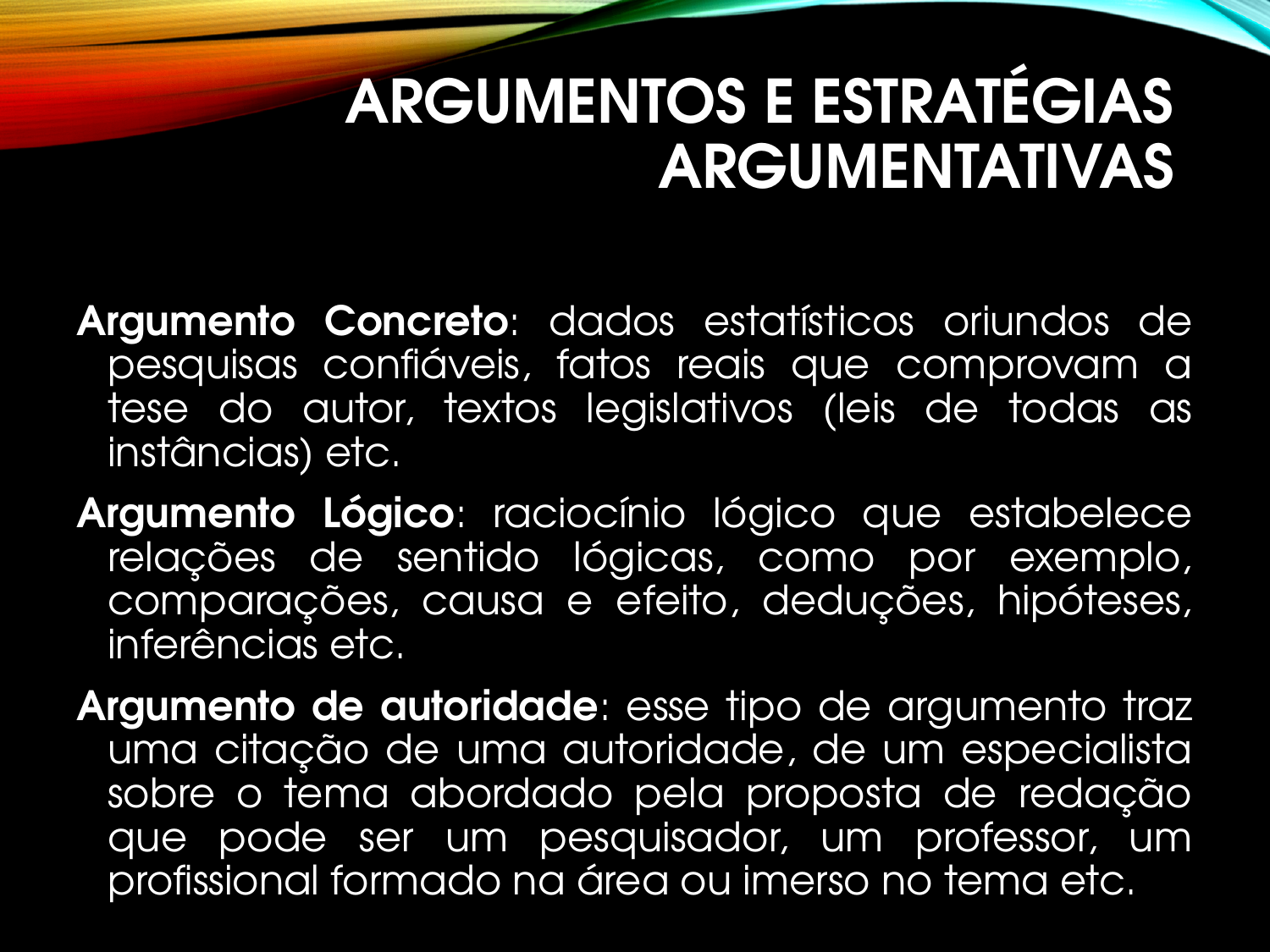

# Argumentos e estratégias argumentativas

Argumento Concreto: dados estatísticos oriundos de pesquisas confiáveis, fatos reais que comprovam a tese do autor, textos legislativos (leis de todas as instâncias) etc.
Argumento Lógico: raciocínio lógico que estabelece relações de sentido lógicas, como por exemplo, comparações, causa e efeito, deduções, hipóteses, inferências etc.
Argumento de autoridade: esse tipo de argumento traz uma citação de uma autoridade, de um especialista sobre o tema abordado pela proposta de redação que pode ser um pesquisador, um professor, um profissional formado na área ou imerso no tema etc.